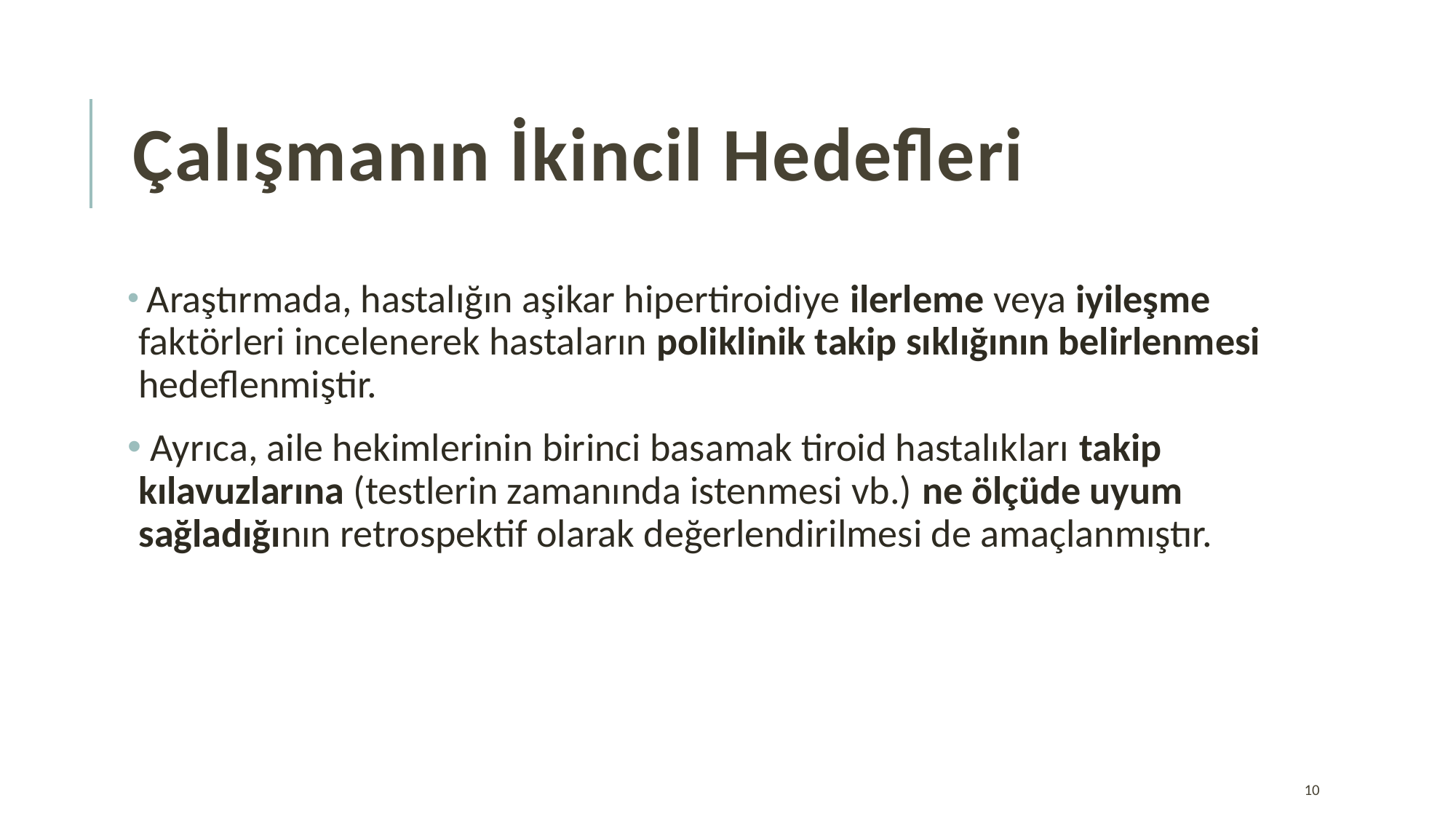

# Çalışmanın İkincil Hedefleri
 Araştırmada, hastalığın aşikar hipertiroidiye ilerleme veya iyileşme faktörleri incelenerek hastaların poliklinik takip sıklığının belirlenmesi hedeflenmiştir.
 Ayrıca, aile hekimlerinin birinci basamak tiroid hastalıkları takip kılavuzlarına (testlerin zamanında istenmesi vb.) ne ölçüde uyum sağladığının retrospektif olarak değerlendirilmesi de amaçlanmıştır.

10